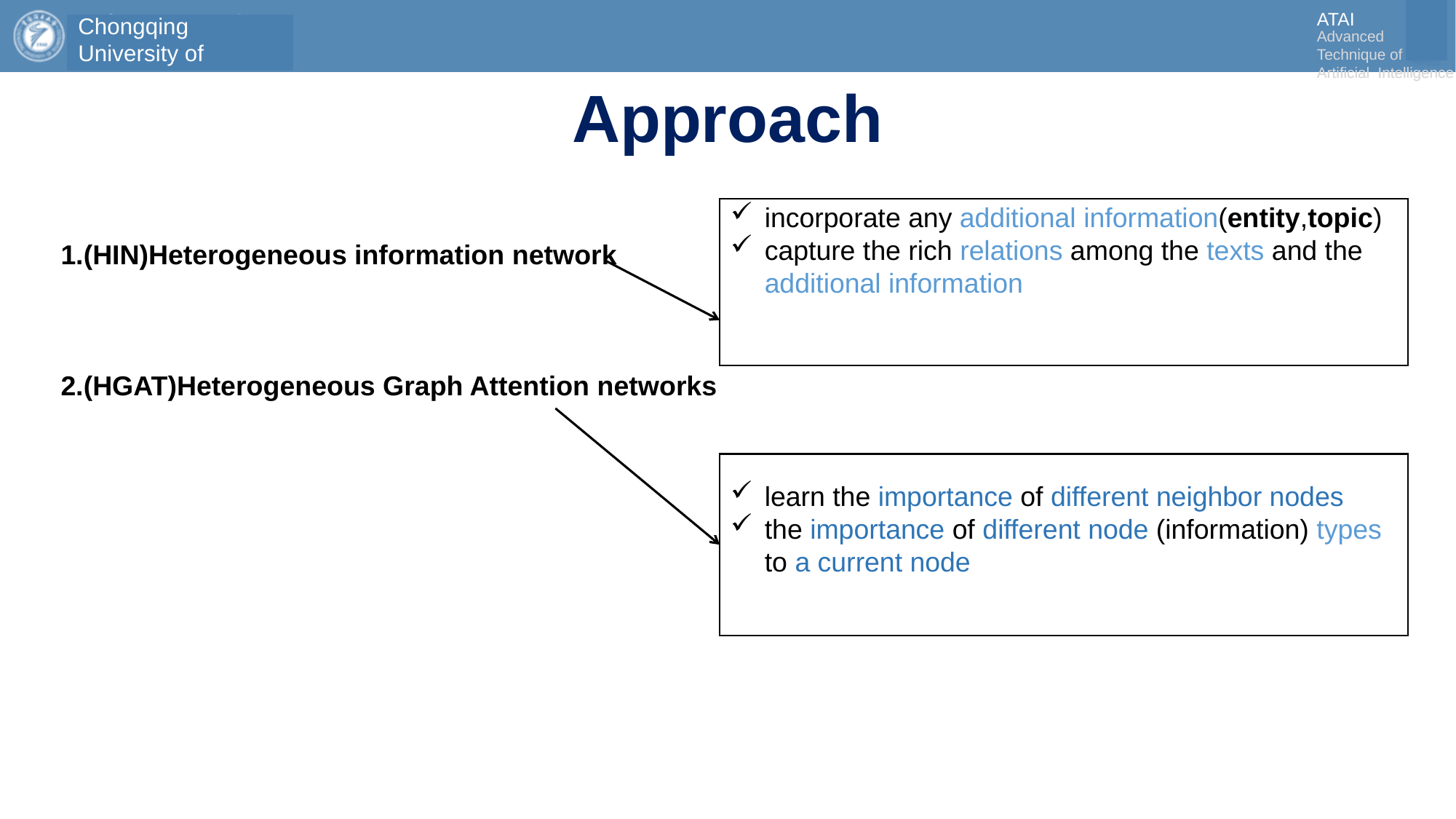

# Approach
incorporate any additional information(entity,topic)
capture the rich relations among the texts and the additional information
1.(HIN)Heterogeneous information network

2.(HGAT)Heterogeneous Graph Attention networks
learn the importance of different neighbor nodes
the importance of different node (information) types to a current node